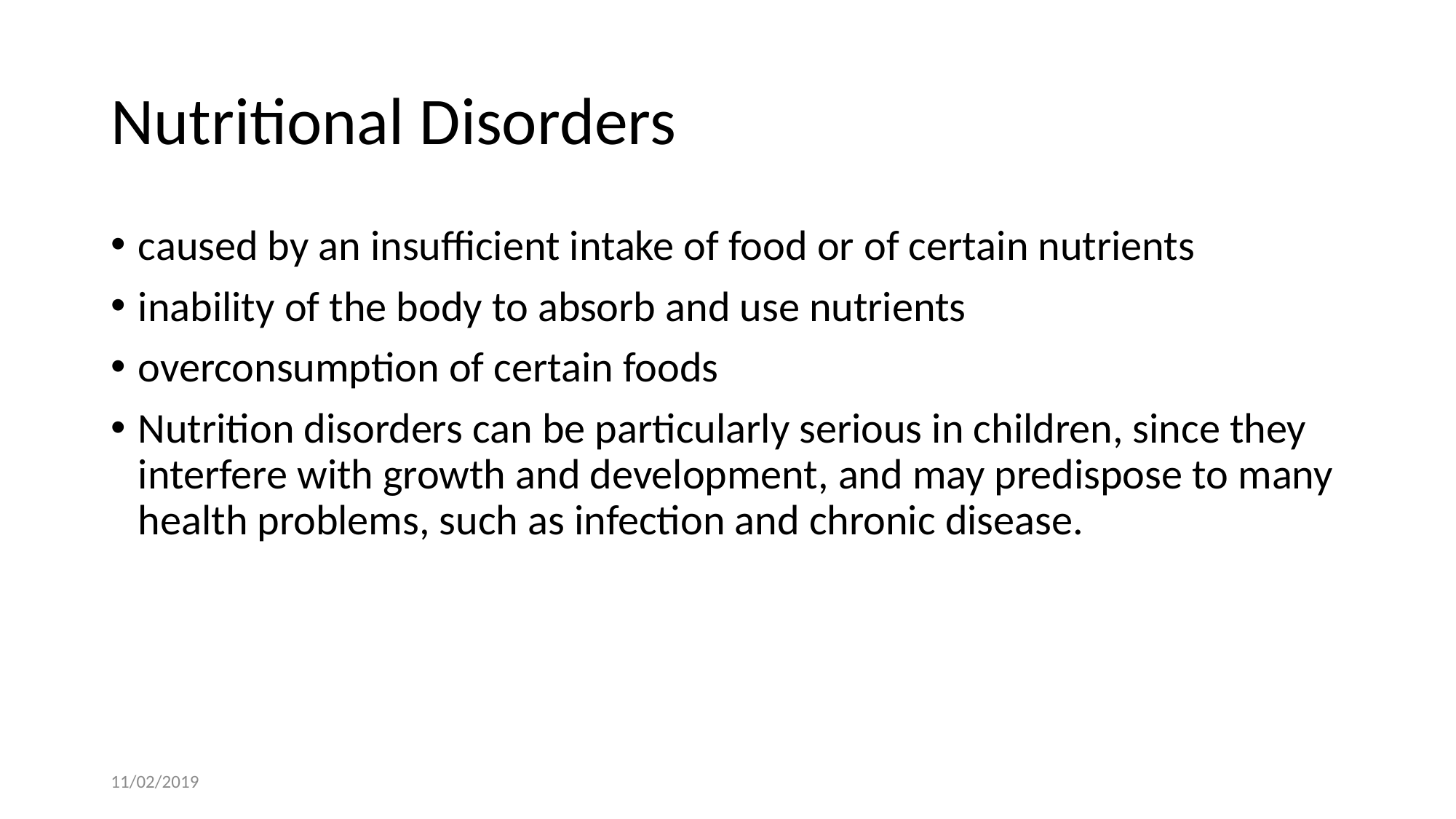

# Nutritional Disorders
caused by an insufficient intake of food or of certain nutrients
inability of the body to absorb and use nutrients
overconsumption of certain foods
Nutrition disorders can be particularly serious in children, since they interfere with growth and development, and may predispose to many health problems, such as infection and chronic disease.

11/02/2019